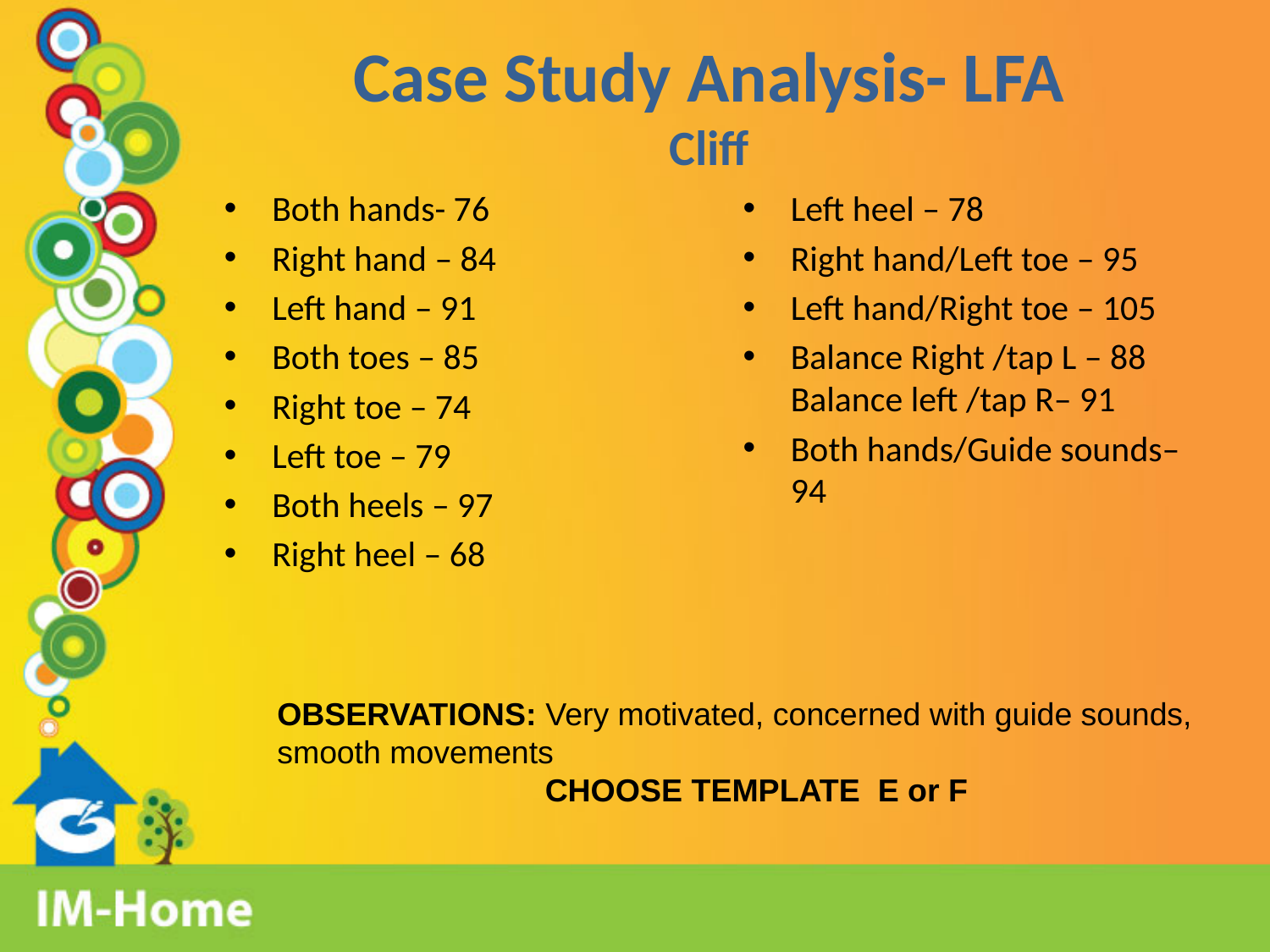

# Case Study Analysis- LFA Cliff
Both hands- 76
Right hand – 84
Left hand – 91
Both toes – 85
Right toe – 74
Left toe – 79
Both heels – 97
Right heel – 68
Left heel – 78
Right hand/Left toe – 95
Left hand/Right toe – 105
Balance Right /tap L – 88 Balance left /tap R– 91
Both hands/Guide sounds– 94

OBSERVATIONS: Very motivated, concerned with guide sounds, smooth movements
CHOOSE TEMPLATE  E or F